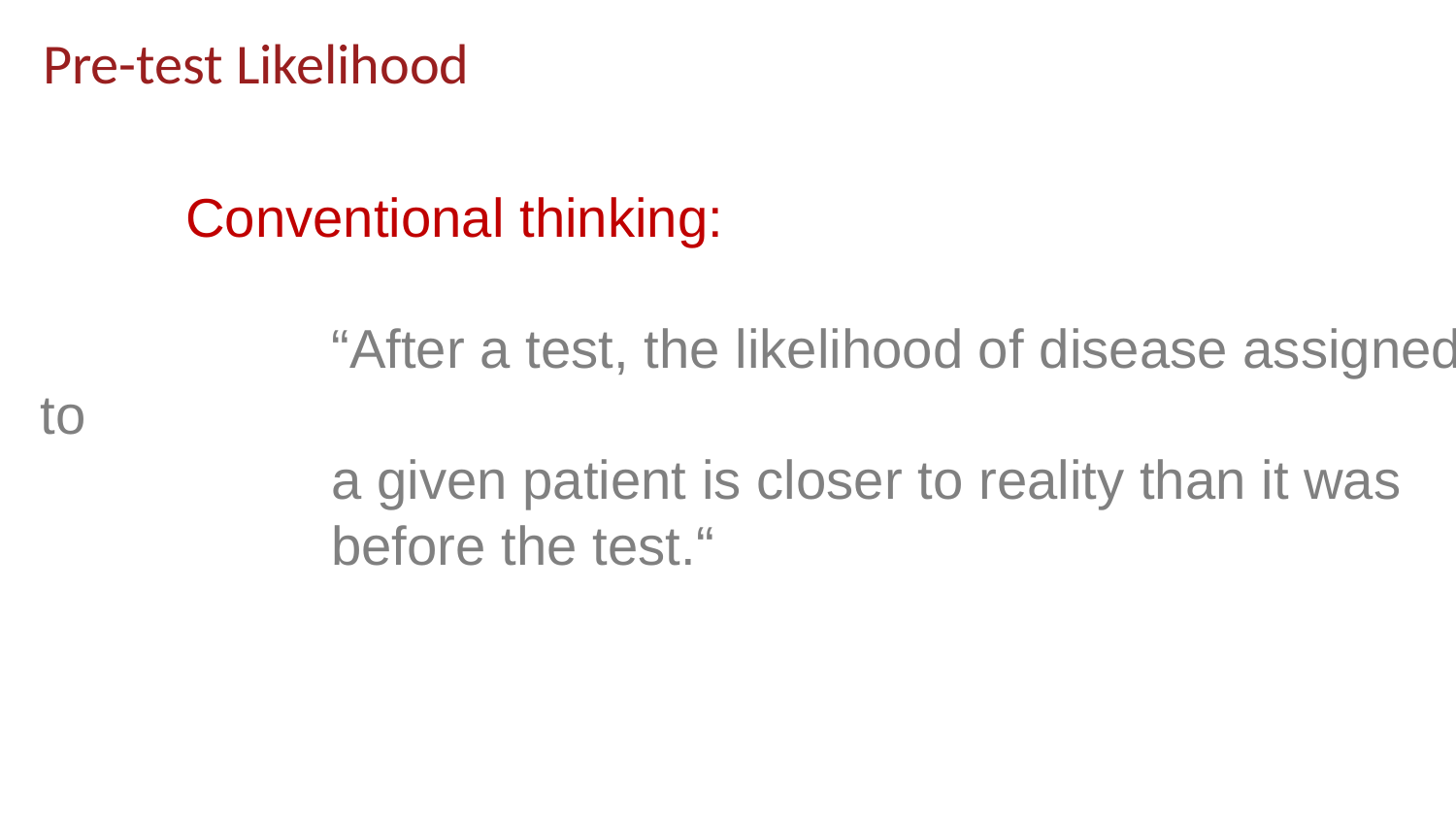

Pre-test Likelihood

	Conventional thinking:

		“After a test, the likelihood of disease assigned to
		a given patient is closer to reality than it was
		before the test.“